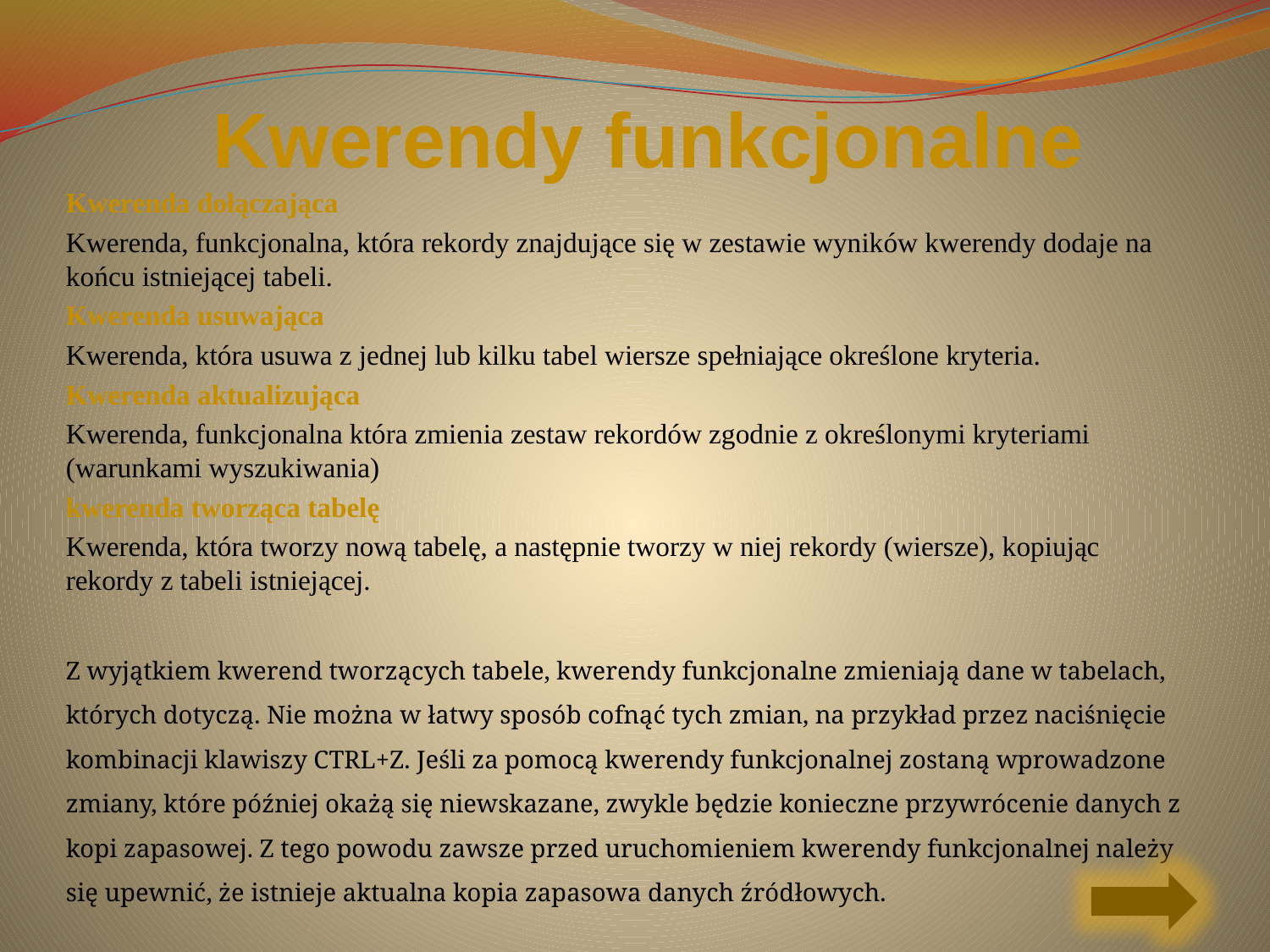

# Kwerendy funkcjonalne
Kwerenda dołączająca
Kwerenda, funkcjonalna, która rekordy znajdujące się w zestawie wyników kwerendy dodaje na końcu istniejącej tabeli.
Kwerenda usuwająca
Kwerenda, która usuwa z jednej lub kilku tabel wiersze spełniające określone kryteria.
Kwerenda aktualizująca
Kwerenda, funkcjonalna która zmienia zestaw rekordów zgodnie z określonymi kryteriami (warunkami wyszukiwania)
kwerenda tworząca tabelę
Kwerenda, która tworzy nową tabelę, a następnie tworzy w niej rekordy (wiersze), kopiując rekordy z tabeli istniejącej.

Z wyjątkiem kwerend tworzących tabele, kwerendy funkcjonalne zmieniają dane w tabelach, których dotyczą. Nie można w łatwy sposób cofnąć tych zmian, na przykład przez naciśnięcie kombinacji klawiszy CTRL+Z. Jeśli za pomocą kwerendy funkcjonalnej zostaną wprowadzone zmiany, które później okażą się niewskazane, zwykle będzie konieczne przywrócenie danych z kopi zapasowej. Z tego powodu zawsze przed uruchomieniem kwerendy funkcjonalnej należy się upewnić, że istnieje aktualna kopia zapasowa danych źródłowych.